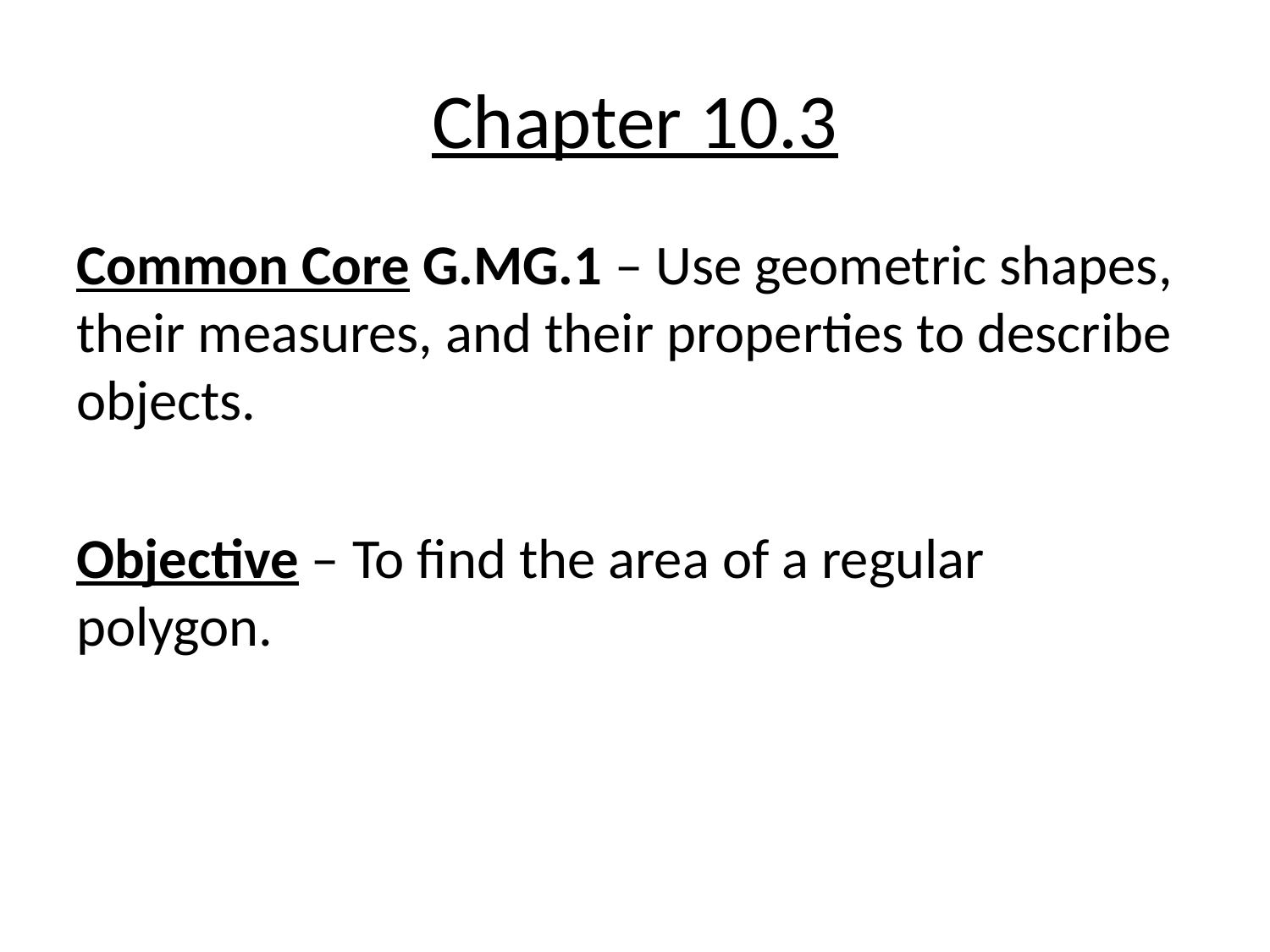

# Chapter 10.3
Common Core G.MG.1 – Use geometric shapes, their measures, and their properties to describe objects.

Objective – To find the area of a regular polygon.